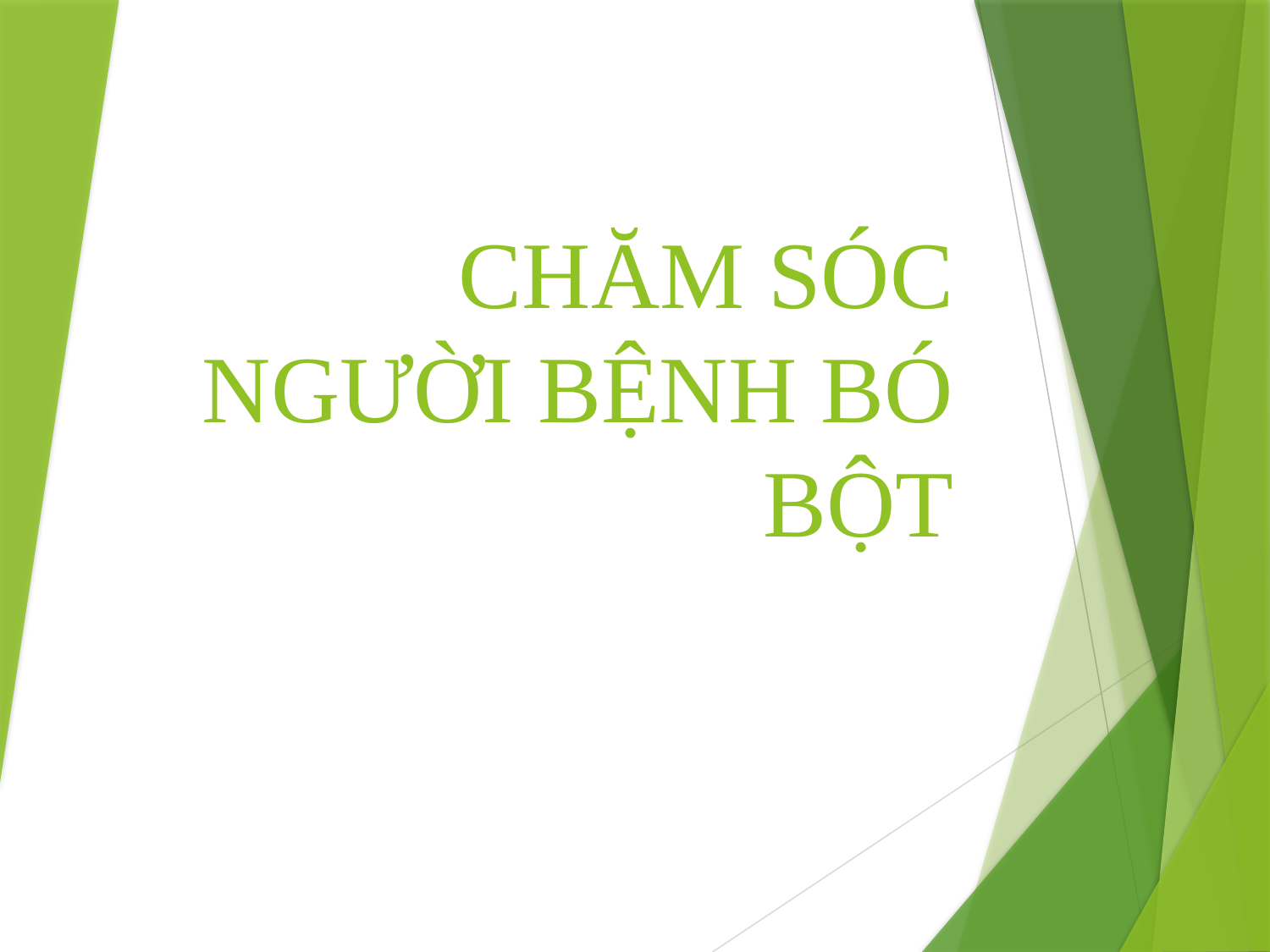

# CHĂM SÓC NGƯỜI BỆNH BÓ BỘT